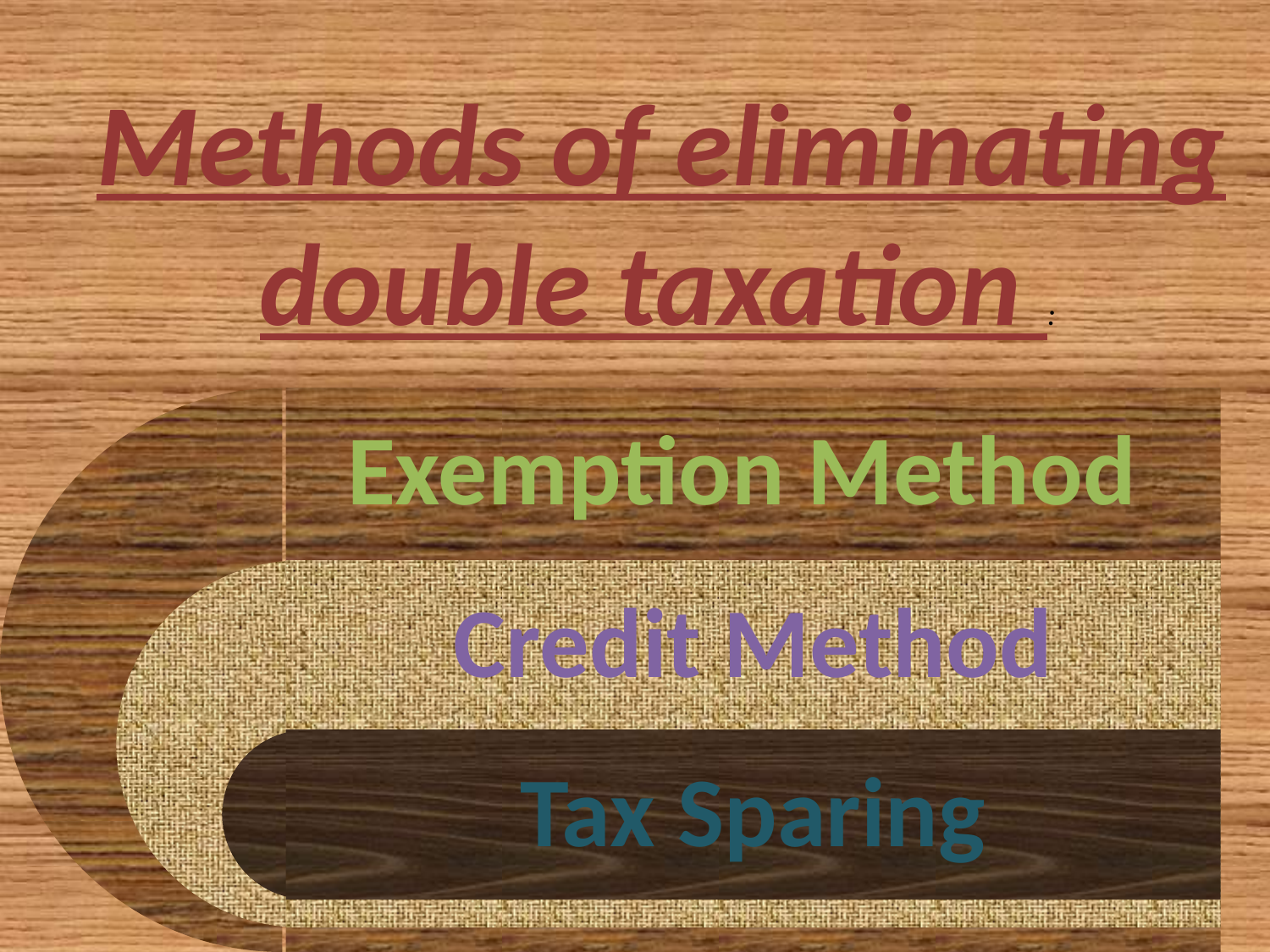

Methods of eliminating double taxation :
Exemption Method
Credit Method
Tax Sparing